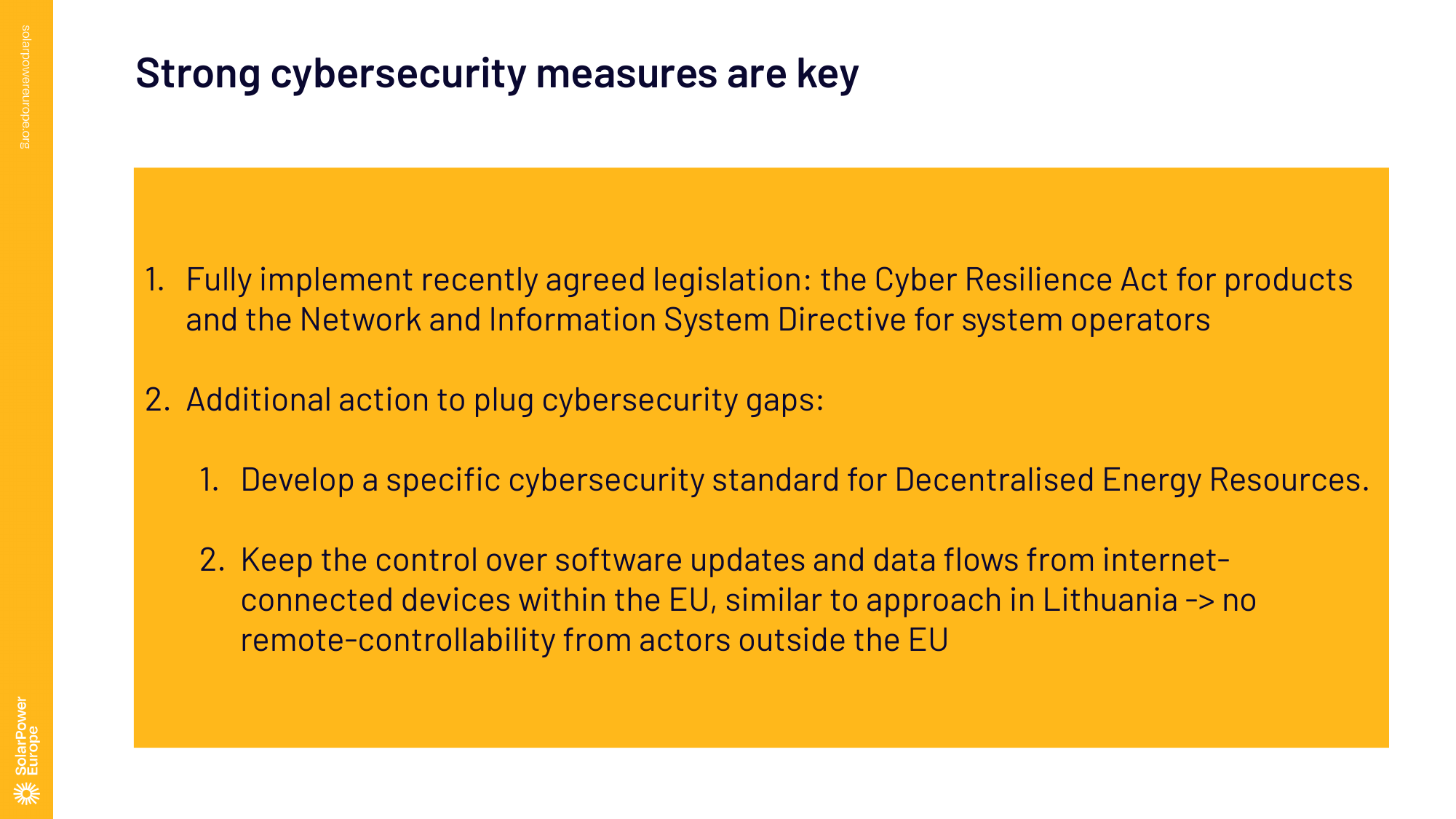

Strong cybersecurity measures are key
Fully implement recently agreed legislation: the Cyber Resilience Act for products and the Network and Information System Directive for system operators

Additional action to plug cybersecurity gaps:

Develop a specific cybersecurity standard for Decentralised Energy Resources.

Keep the control over software updates and data flows from internet-connected devices within the EU, similar to approach in Lithuania -> no remote-controllability from actors outside the EU